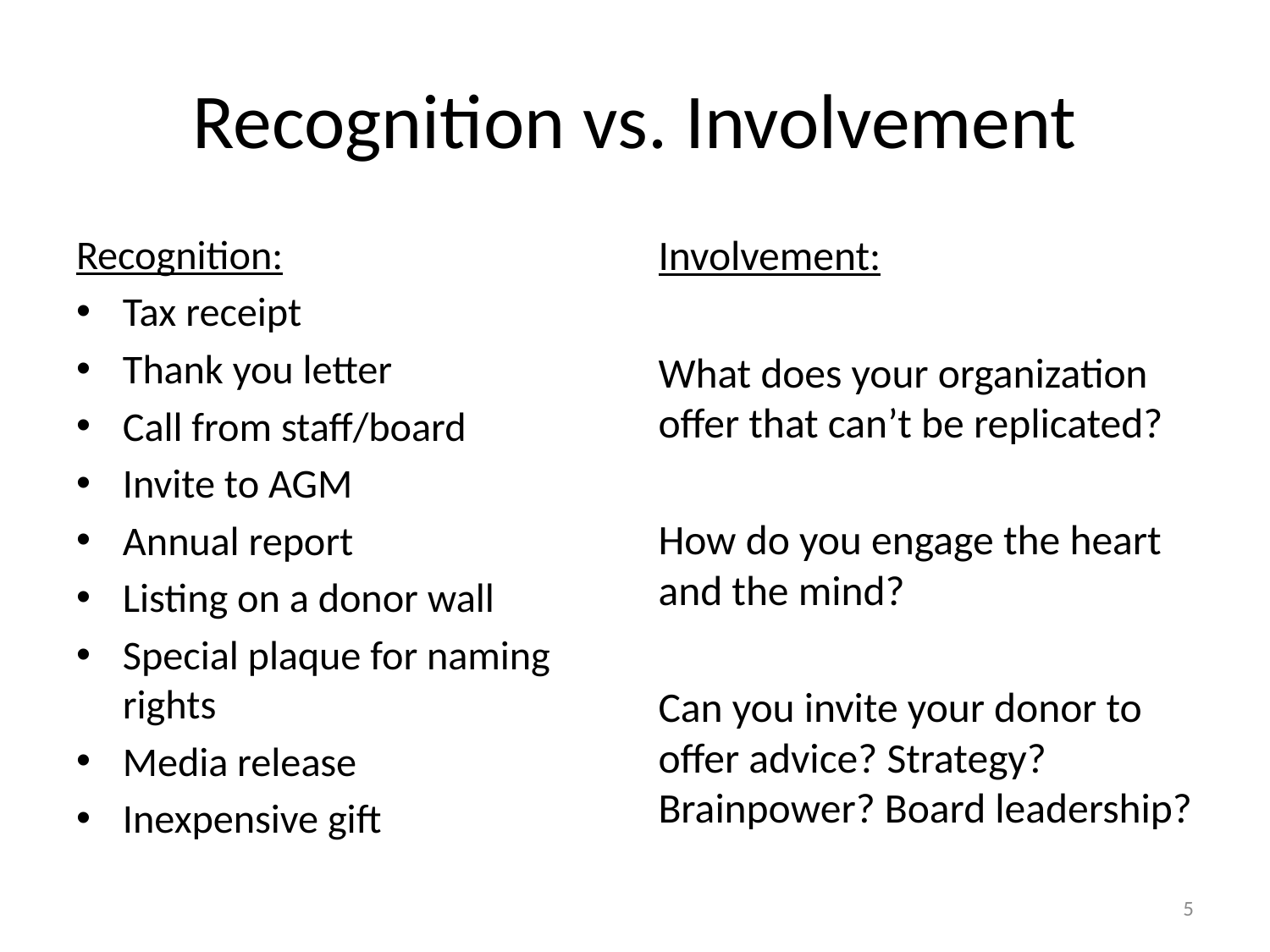

# Recognition vs. Involvement
Recognition:
Tax receipt
Thank you letter
Call from staff/board
Invite to AGM
Annual report
Listing on a donor wall
Special plaque for naming rights
Media release
Inexpensive gift
Involvement:

What does your organization offer that can’t be replicated?

How do you engage the heart and the mind?

Can you invite your donor to offer advice? Strategy? Brainpower? Board leadership?

5